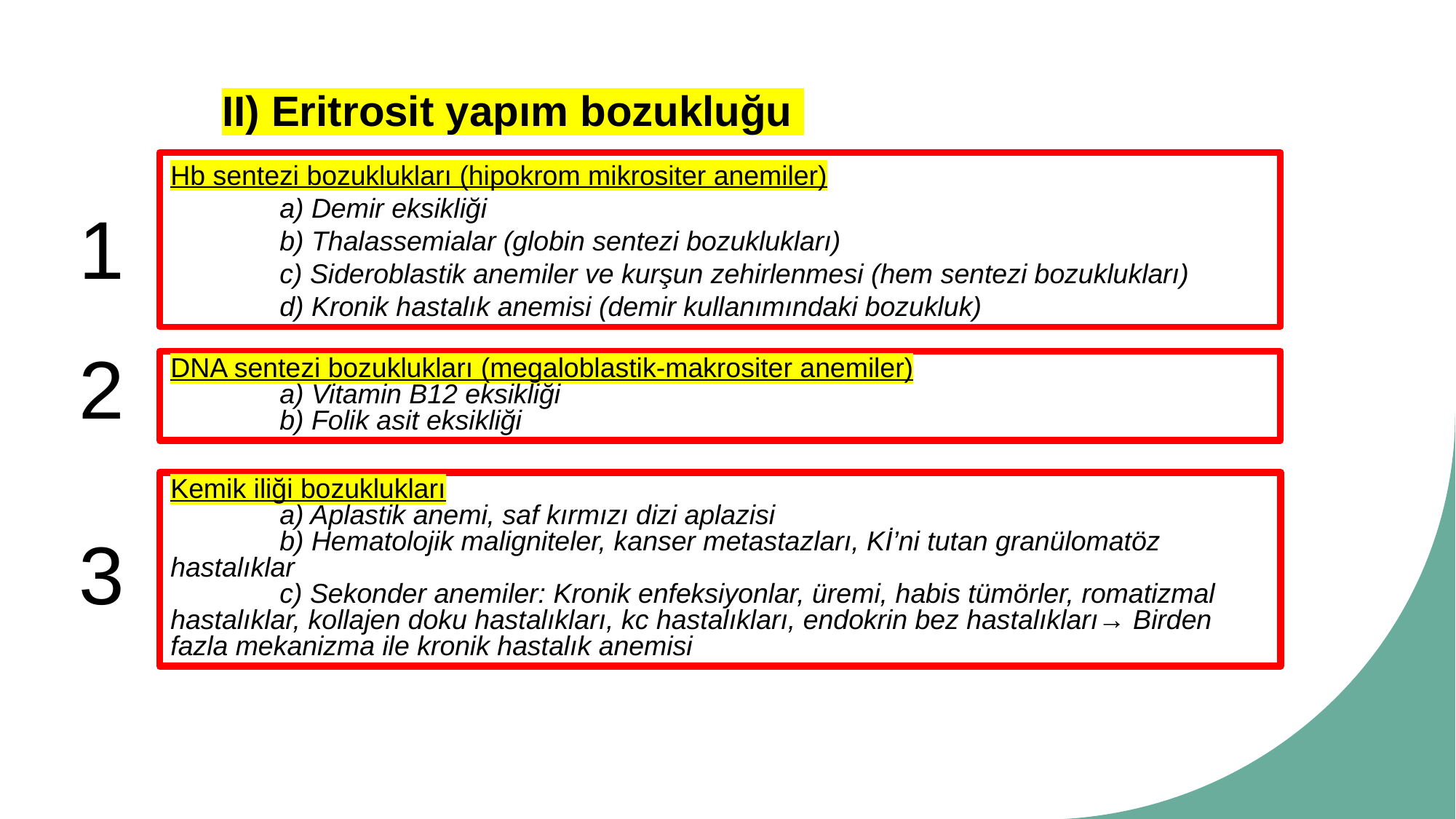

II) Eritrosit yapım bozukluğu
Hb sentezi bozuklukları (hipokrom mikrositer anemiler)
	a) Demir eksikliği
	b) Thalassemialar (globin sentezi bozuklukları)
	c) Sideroblastik anemiler ve kurşun zehirlenmesi (hem sentezi bozuklukları)
	d) Kronik hastalık anemisi (demir kullanımındaki bozukluk)
1
2
DNA sentezi bozuklukları (megaloblastik-makrositer anemiler)
	a) Vitamin B12 eksikliği
	b) Folik asit eksikliği
Kemik iliği bozuklukları
	a) Aplastik anemi, saf kırmızı dizi aplazisi
	b) Hematolojik maligniteler, kanser metastazları, Kİ’ni tutan granülomatöz hastalıklar
	c) Sekonder anemiler: Kronik enfeksiyonlar, üremi, habis tümörler, romatizmal hastalıklar, kollajen doku hastalıkları, kc hastalıkları, endokrin bez hastalıkları→ Birden fazla mekanizma ile kronik hastalık anemisi
3